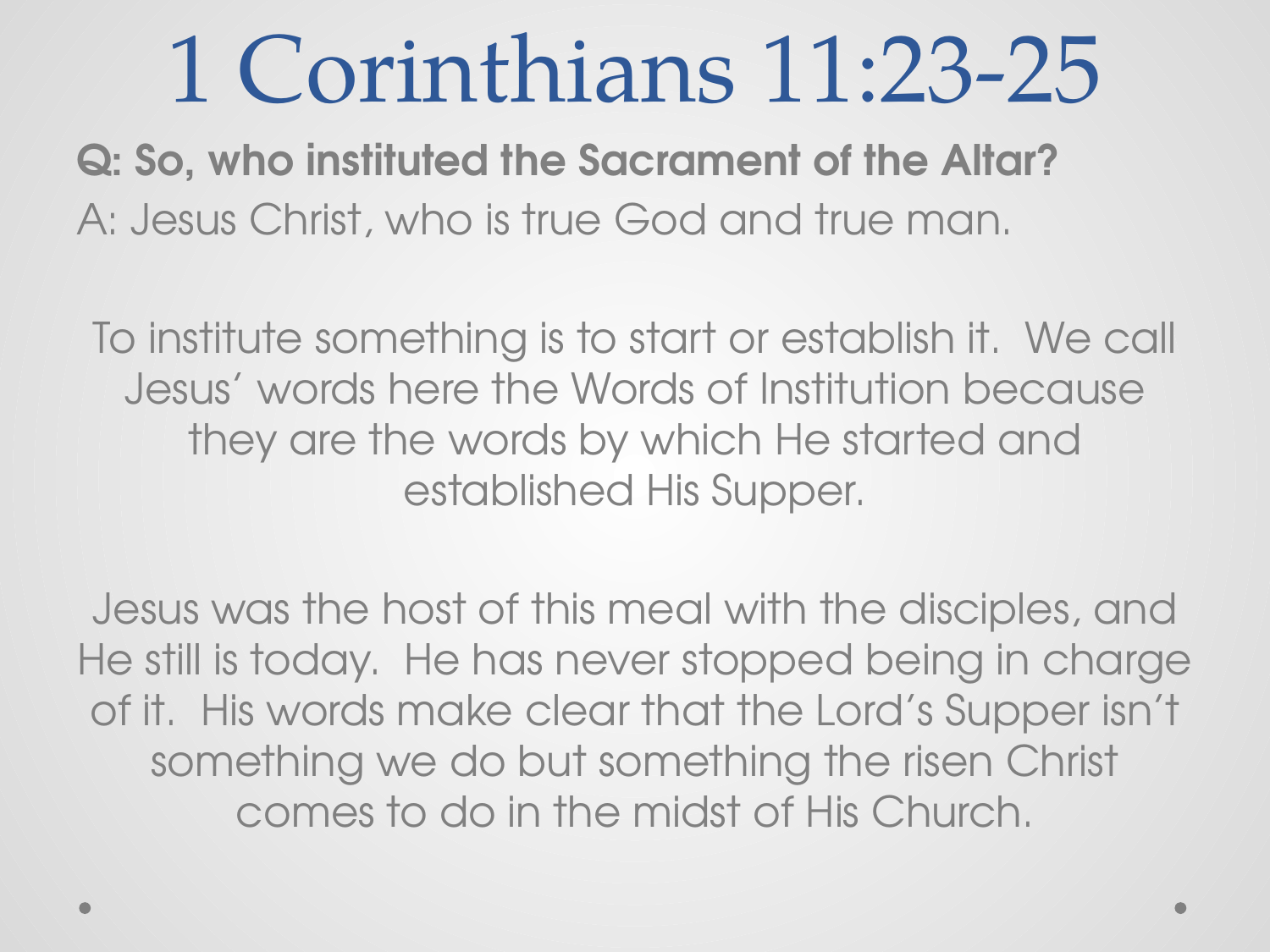

# 1 Corinthians 11:23-25
Q: So, who instituted the Sacrament of the Altar?
A: Jesus Christ, who is true God and true man.

To institute something is to start or establish it.  We call Jesus’ words here the Words of Institution because they are the words by which He started and established His Supper.

Jesus was the host of this meal with the disciples, and He still is today.  He has never stopped being in charge of it.  His words make clear that the Lord’s Supper isn’t something we do but something the risen Christ comes to do in the midst of His Church.